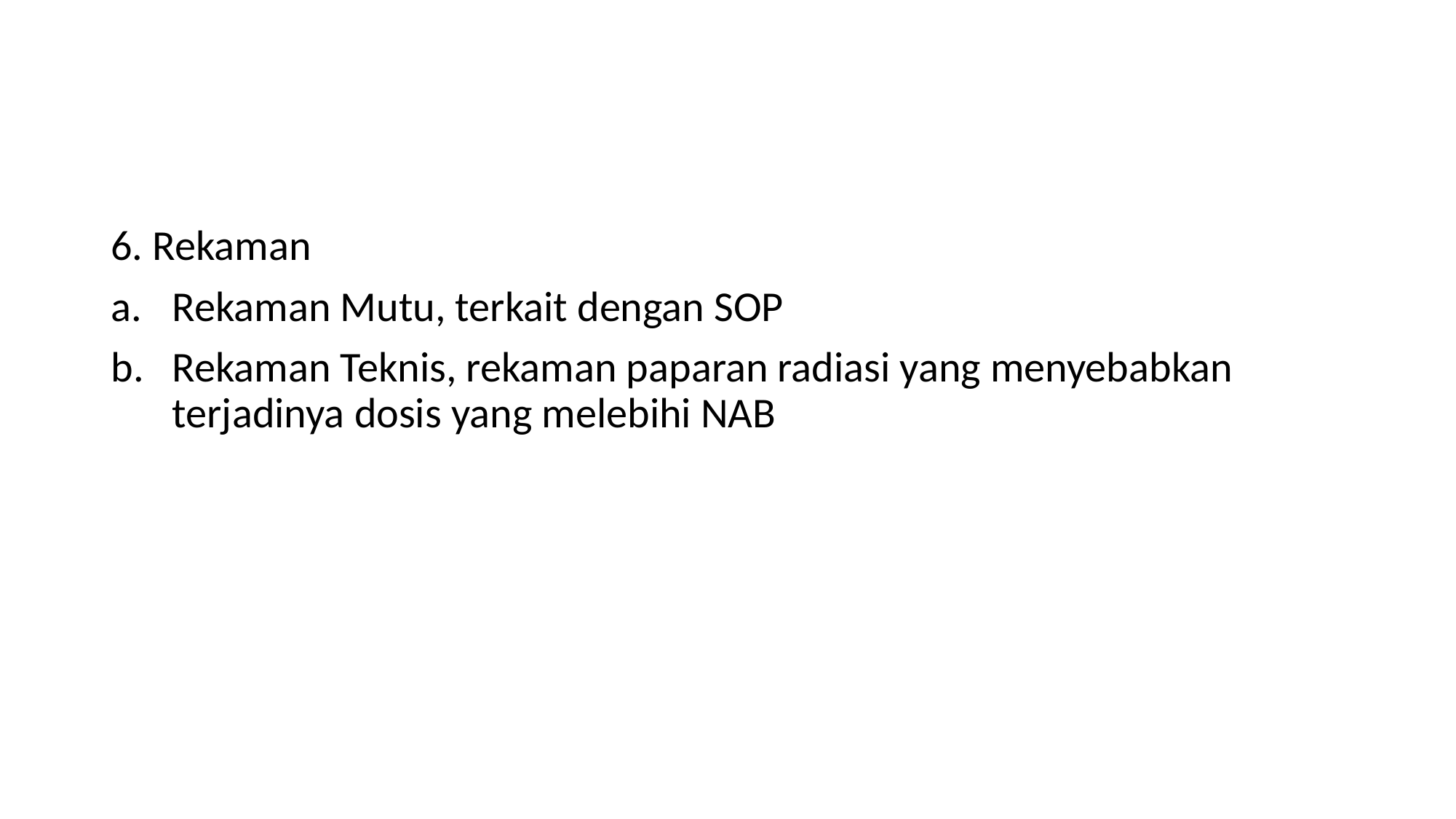

#
6. Rekaman
Rekaman Mutu, terkait dengan SOP
Rekaman Teknis, rekaman paparan radiasi yang menyebabkan terjadinya dosis yang melebihi NAB